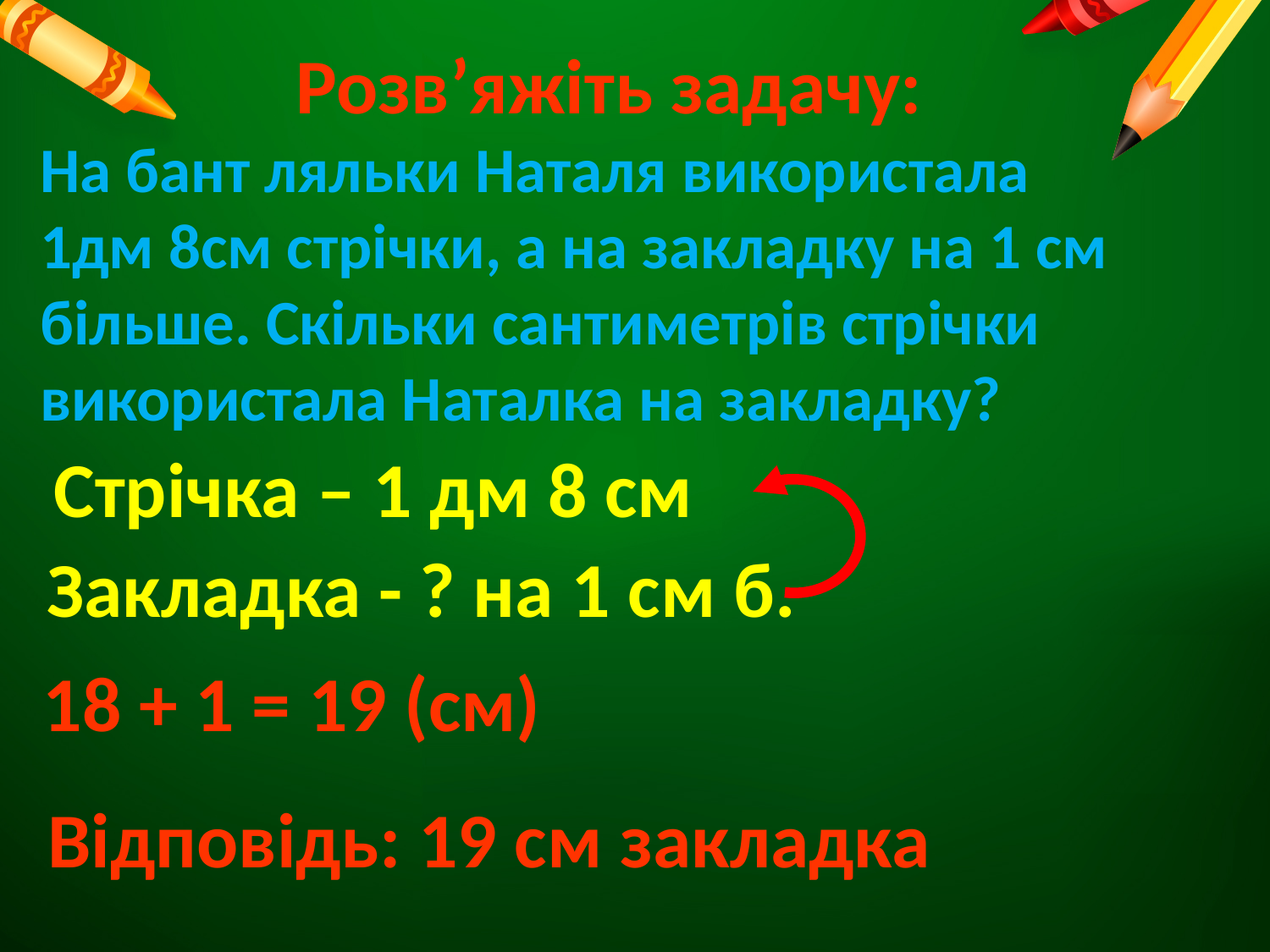

Розв’яжіть задачу:
На бант ляльки Наталя використала     1дм 8см стрічки, а на закладку на 1 см більше. Скільки сантиметрів стрічки використала Наталка на закладку?
Стрічка – 1 дм 8 см

Закладка - ? на 1 см б.
18 + 1 = 19 (см)
Відповідь: 19 см закладка